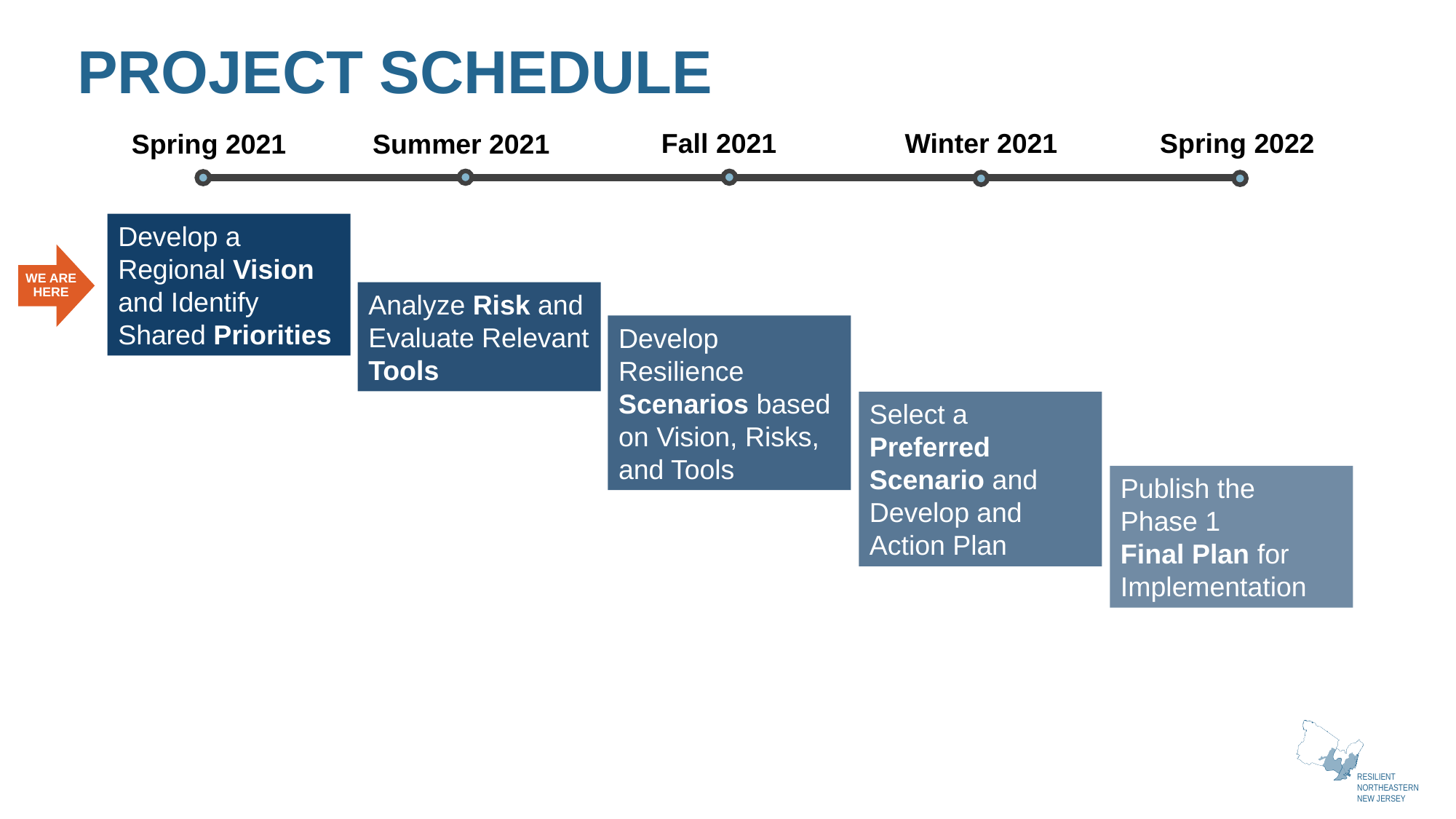

# PROJECT SCHEDULE
Winter 2021
Spring 2022
Fall 2021
Spring 2021
Summer 2021

Develop a Regional Vision and Identify Shared Priorities

WE ARE HERE
Analyze Risk and Evaluate Relevant Tools
Develop Resilience Scenarios based on Vision, Risks, and Tools
Select a Preferred Scenario and Develop and Action Plan
Publish the
Phase 1
Final Plan for Implementation